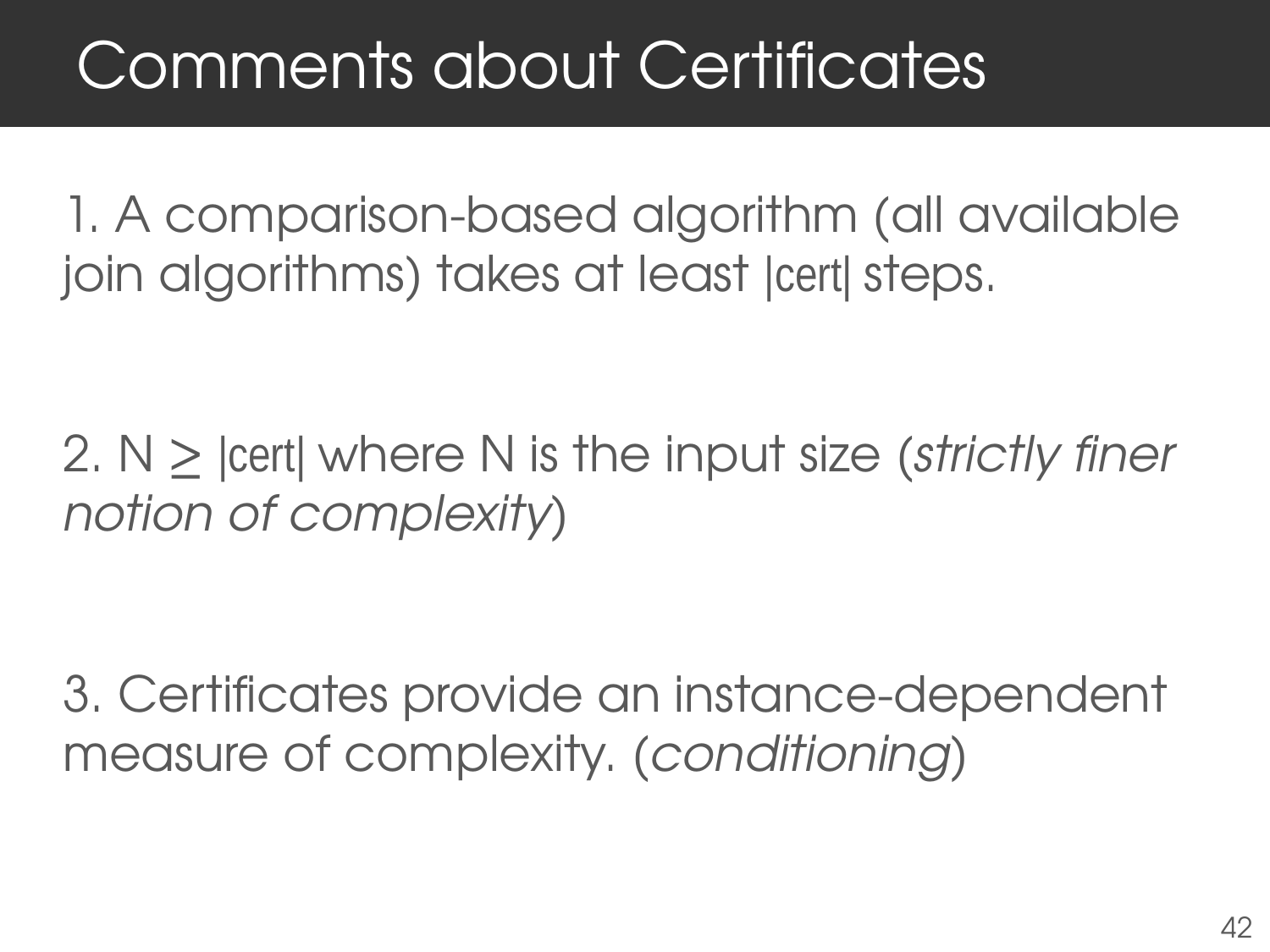

# Comments about Certificates
1. A comparison-based algorithm (all available join algorithms) takes at least |cert| steps.
2. N ≥ |cert| where N is the input size (strictly finer notion of complexity)
3. Certificates provide an instance-dependent measure of complexity. (conditioning)
42